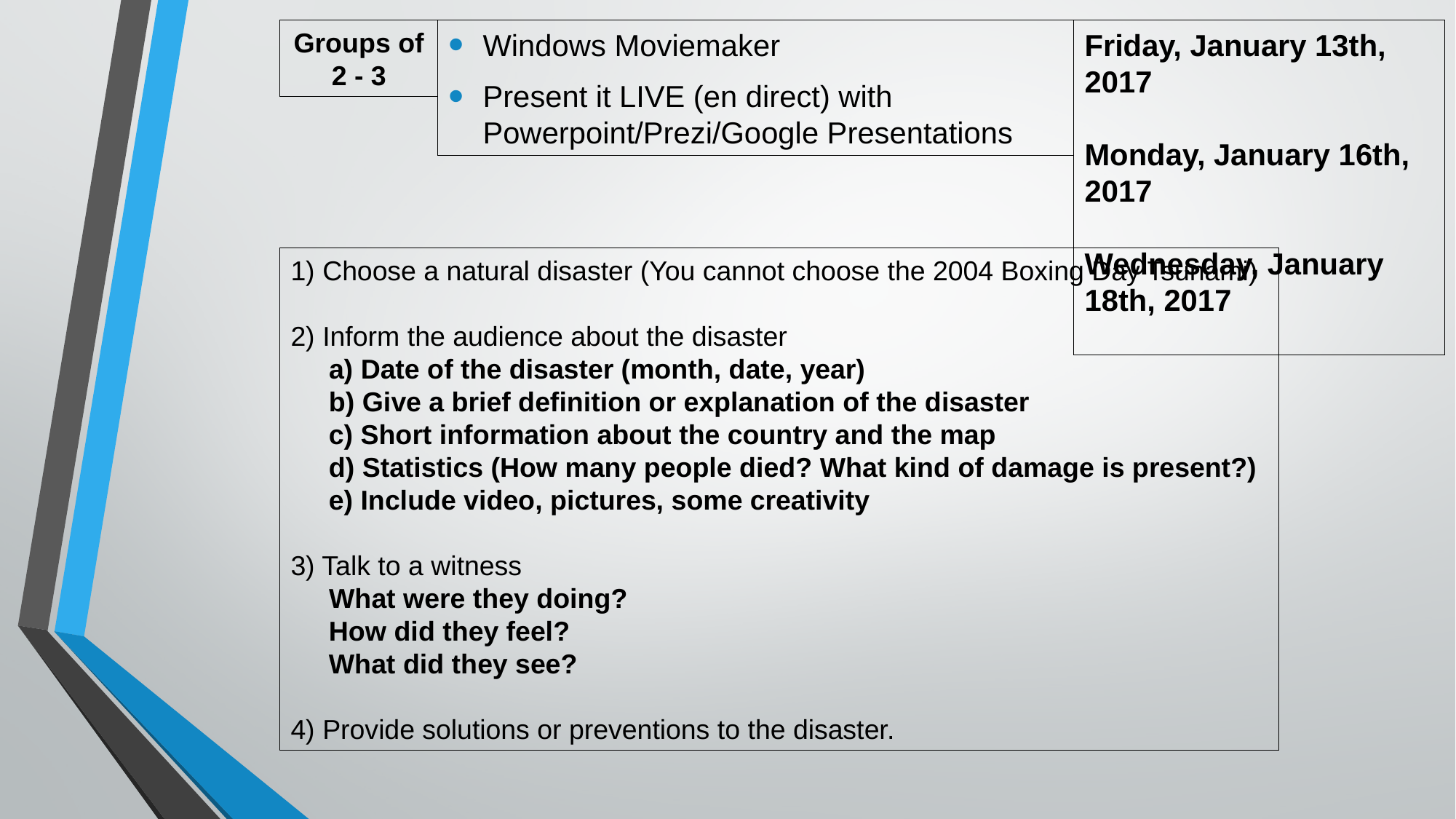

Groups of 2 - 3
Windows Moviemaker
Present it LIVE (en direct) with Powerpoint/Prezi/Google Presentations
Friday, January 13th, 2017
Monday, January 16th, 2017
Wednesday, January 18th, 2017

1) Choose a natural disaster (You cannot choose the 2004 Boxing Day Tsunami)
2) Inform the audience about the disaster
     a) Date of the disaster (month, date, year)
     b) Give a brief definition or explanation of the disaster
     c) Short information about the country and the map
     d) Statistics (How many people died? What kind of damage is present?)
     e) Include video, pictures, some creativity
3) Talk to a witness
     What were they doing?
     How did they feel?
     What did they see?

4) Provide solutions or preventions to the disaster.